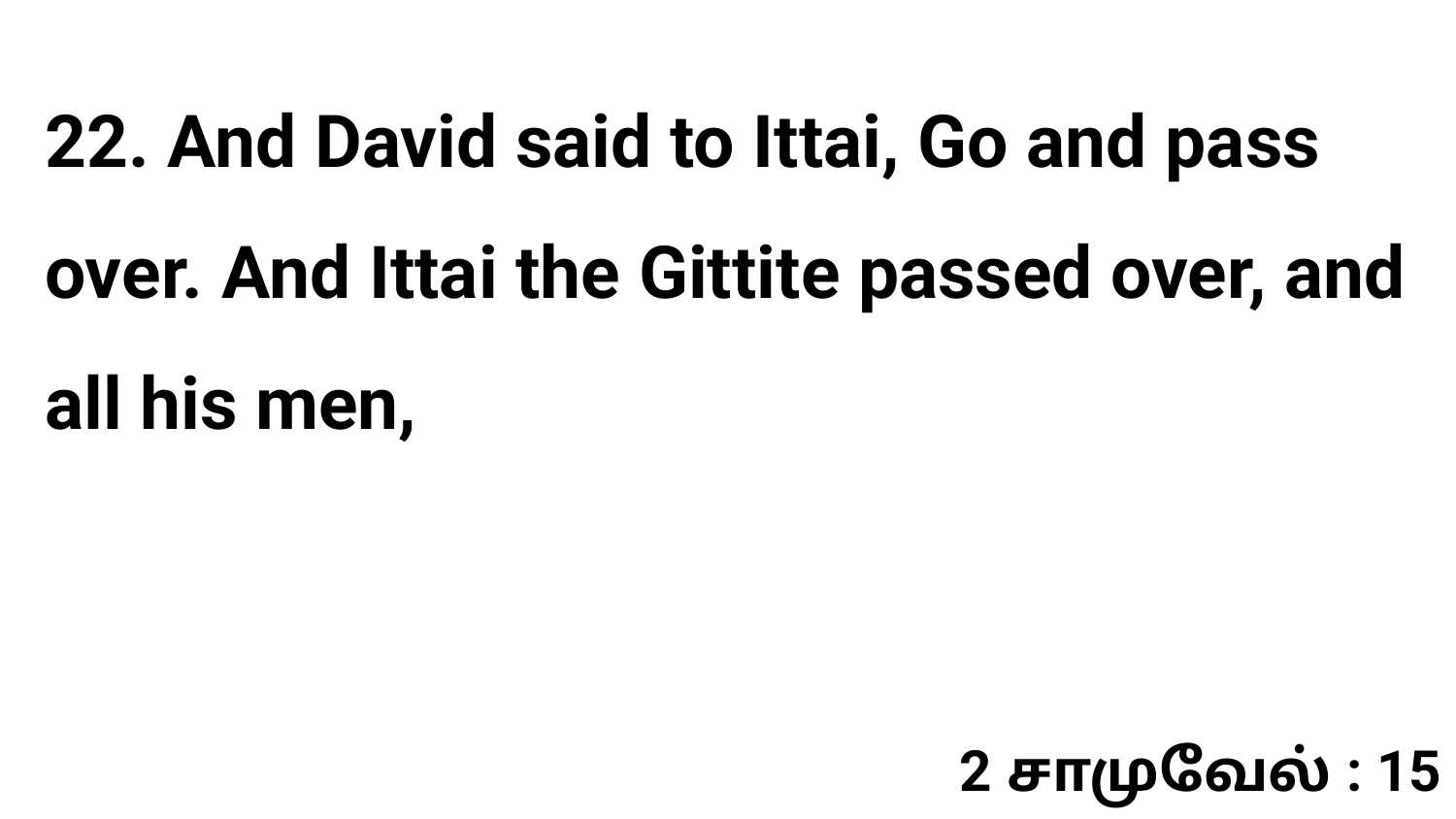

22. And David said to Ittai, Go and pass over. And Ittai the Gittite passed over, and all his men,
2 சாமுவேல் : 15